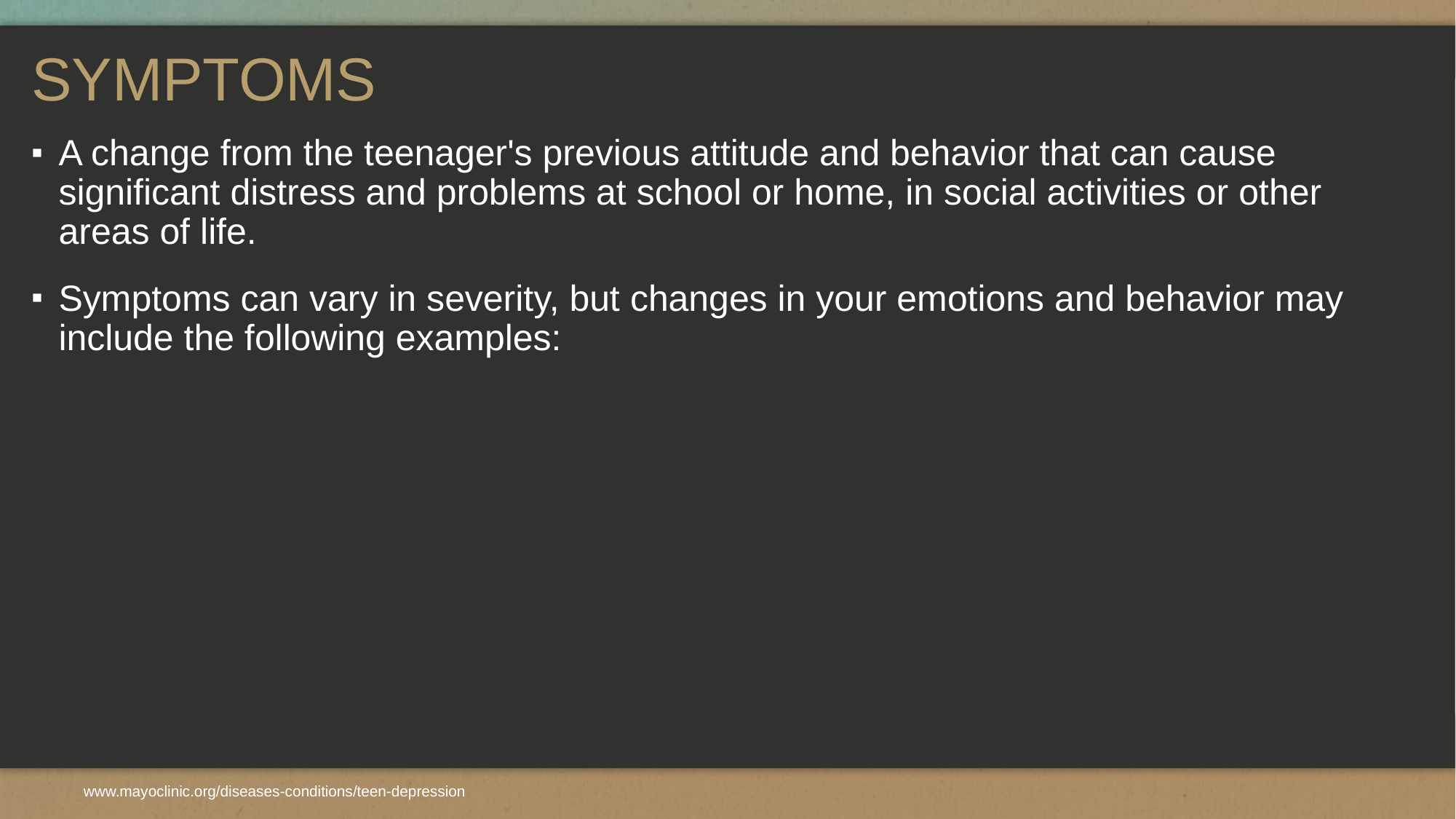

# SYMPTOMS
A change from the teenager's previous attitude and behavior that can cause significant distress and problems at school or home, in social activities or other areas of life.
Symptoms can vary in severity, but changes in your emotions and behavior may include the following examples:

www.mayoclinic.org/diseases-conditions/teen-depression